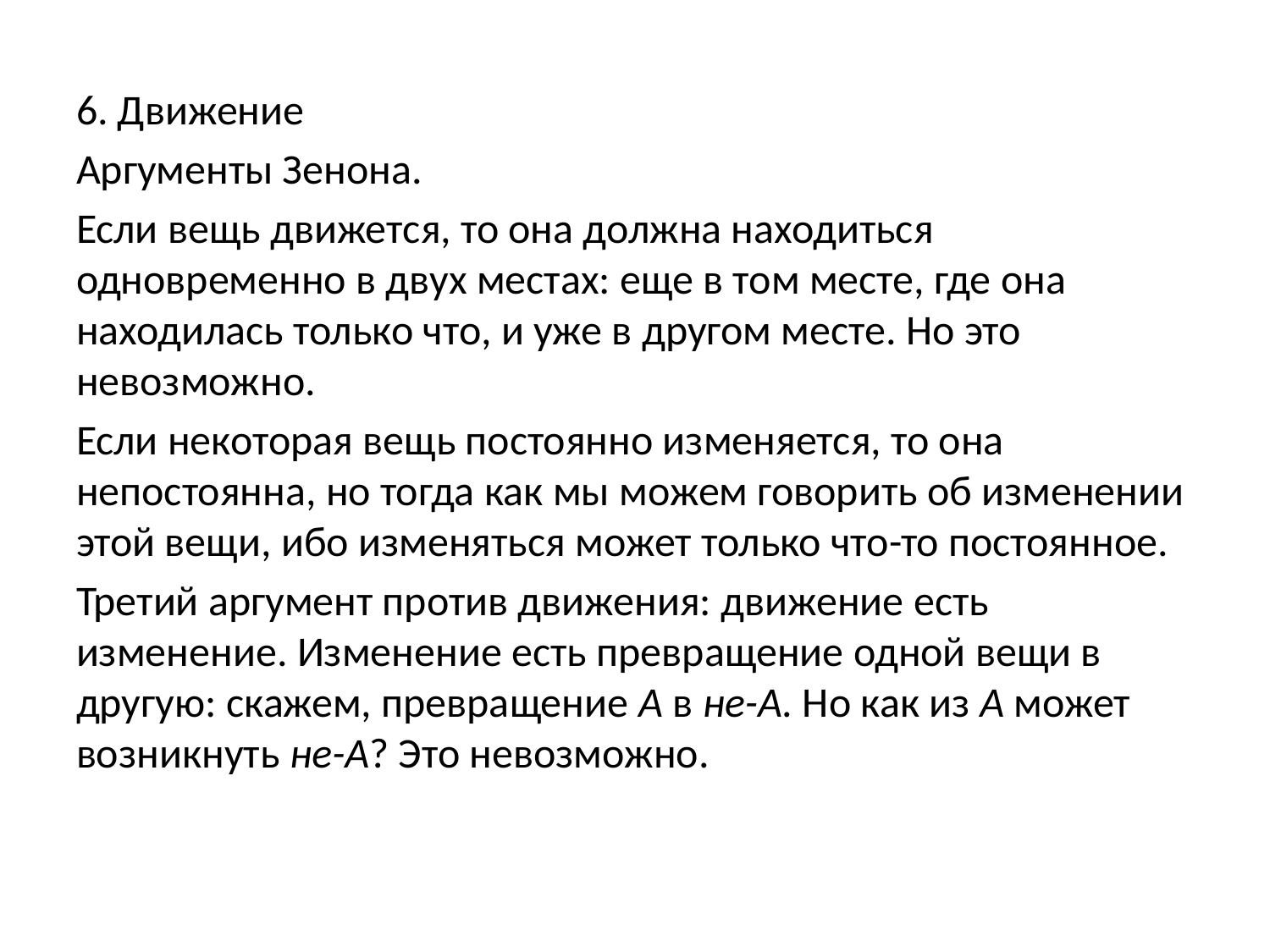

6. Движение
Аргументы Зенона.
Если вещь движется, то она должна находиться одновременно в двух местах: еще в том месте, где она находилась только что, и уже в другом месте. Но это невозможно.
Если некоторая вещь постоянно изменяется, то она непостоянна, но тогда как мы можем говорить об изменении этой вещи, ибо изменяться может только что-то постоянное.
Третий аргумент против движения: движение есть изменение. Изменение есть превращение одной вещи в другую: скажем, превращение A в не-A. Но как из A может возникнуть не-A? Это невозможно.